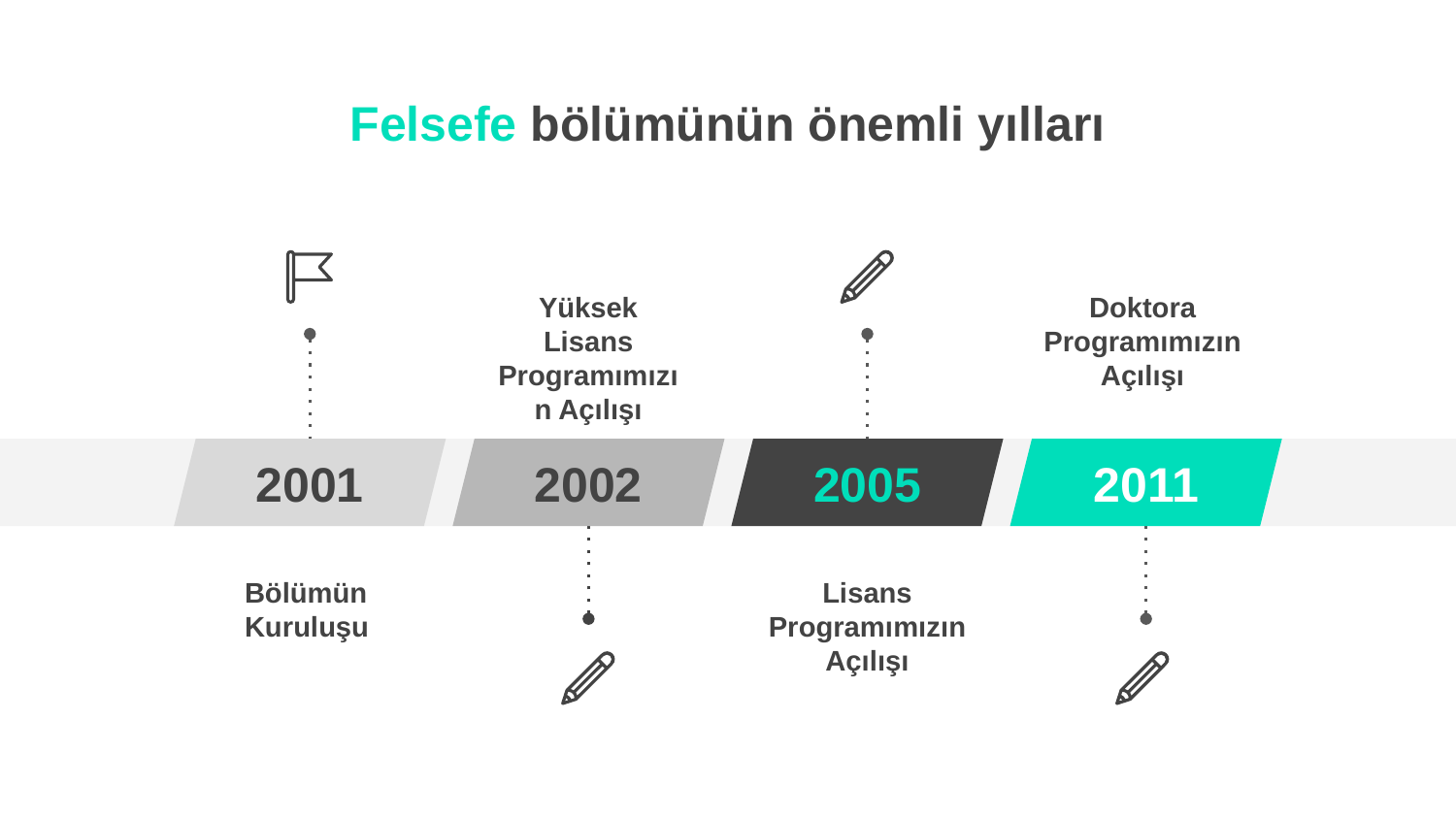

# Felsefe bölümünün önemli yılları

Yüksek Lisans Programımızın Açılışı
Doktora Programımızın Açılışı

2001
2002
2005
2011
Bölümün Kuruluşu
Lisans Programımızın Açılışı